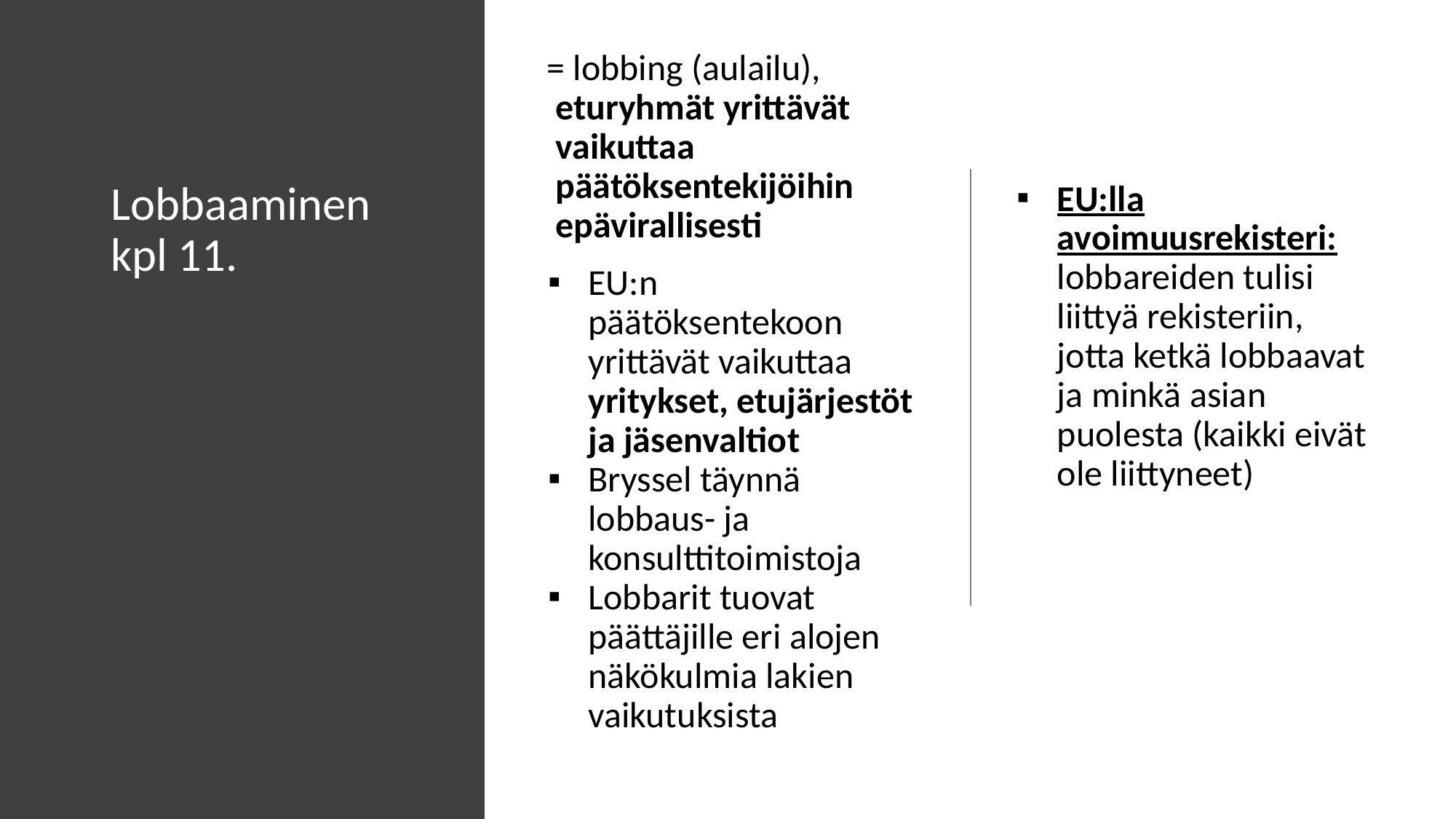

= lobbing (aulailu), eturyhmät yrittävät vaikuttaa päätöksentekijöihin epävirallisesti
EU:n päätöksentekoon yrittävät vaikuttaa yritykset, etujärjestöt ja jäsenvaltiot
Bryssel täynnä lobbaus- ja konsulttitoimistoja
Lobbarit tuovat päättäjille eri alojen näkökulmia lakien vaikutuksista
# Lobbaaminen kpl 11.
EU:lla avoimuusrekisteri: lobbareiden tulisi liittyä rekisteriin, jotta ketkä lobbaavat ja minkä asian puolesta (kaikki eivät ole liittyneet)